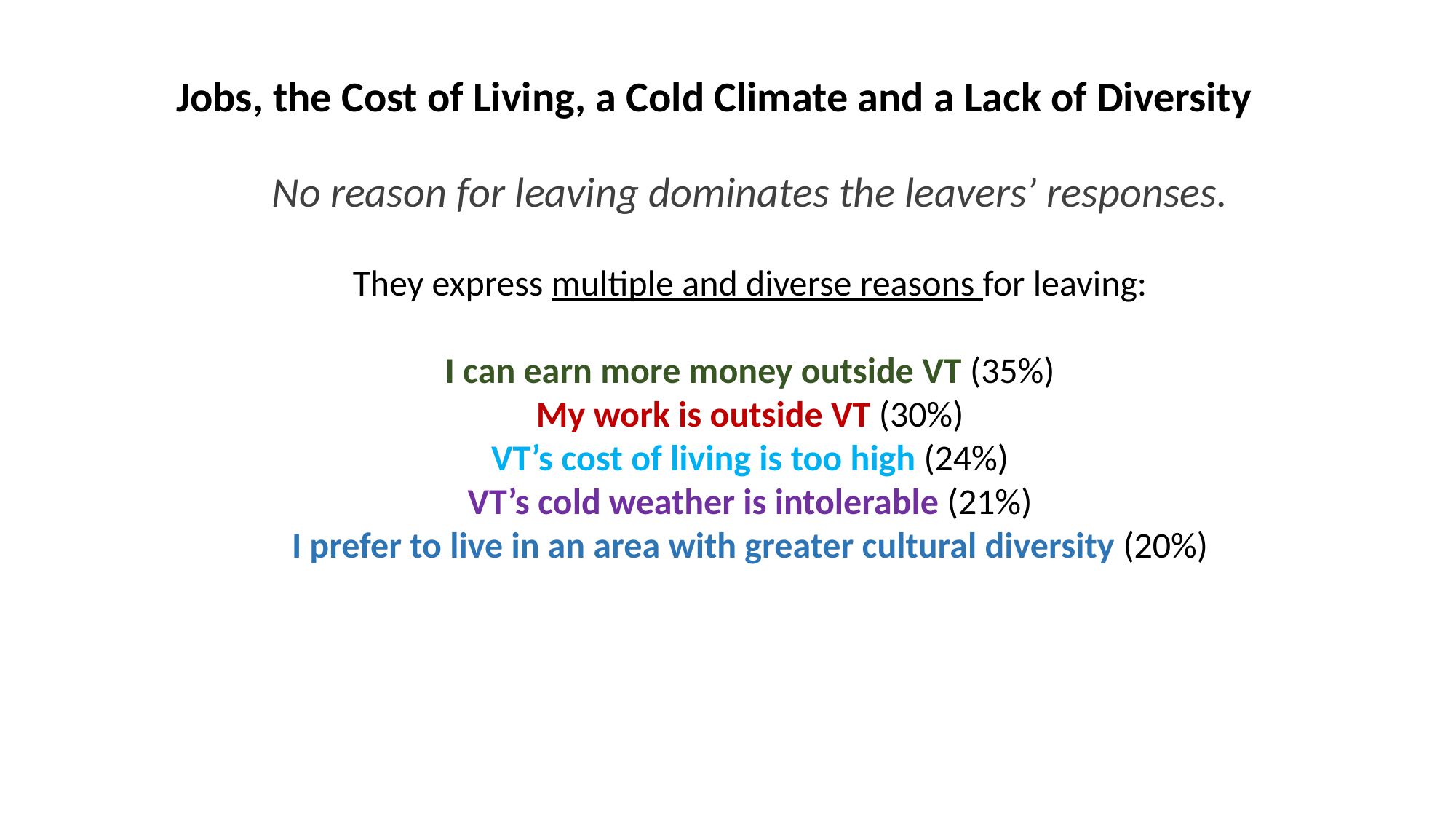

Jobs, the Cost of Living, a Cold Climate and a Lack of Diversity
No reason for leaving dominates the leavers’ responses.

They express multiple and diverse reasons for leaving:

I can earn more money outside VT (35%)
My work is outside VT (30%)
VT’s cost of living is too high (24%)
VT’s cold weather is intolerable (21%)
I prefer to live in an area with greater cultural diversity (20%)